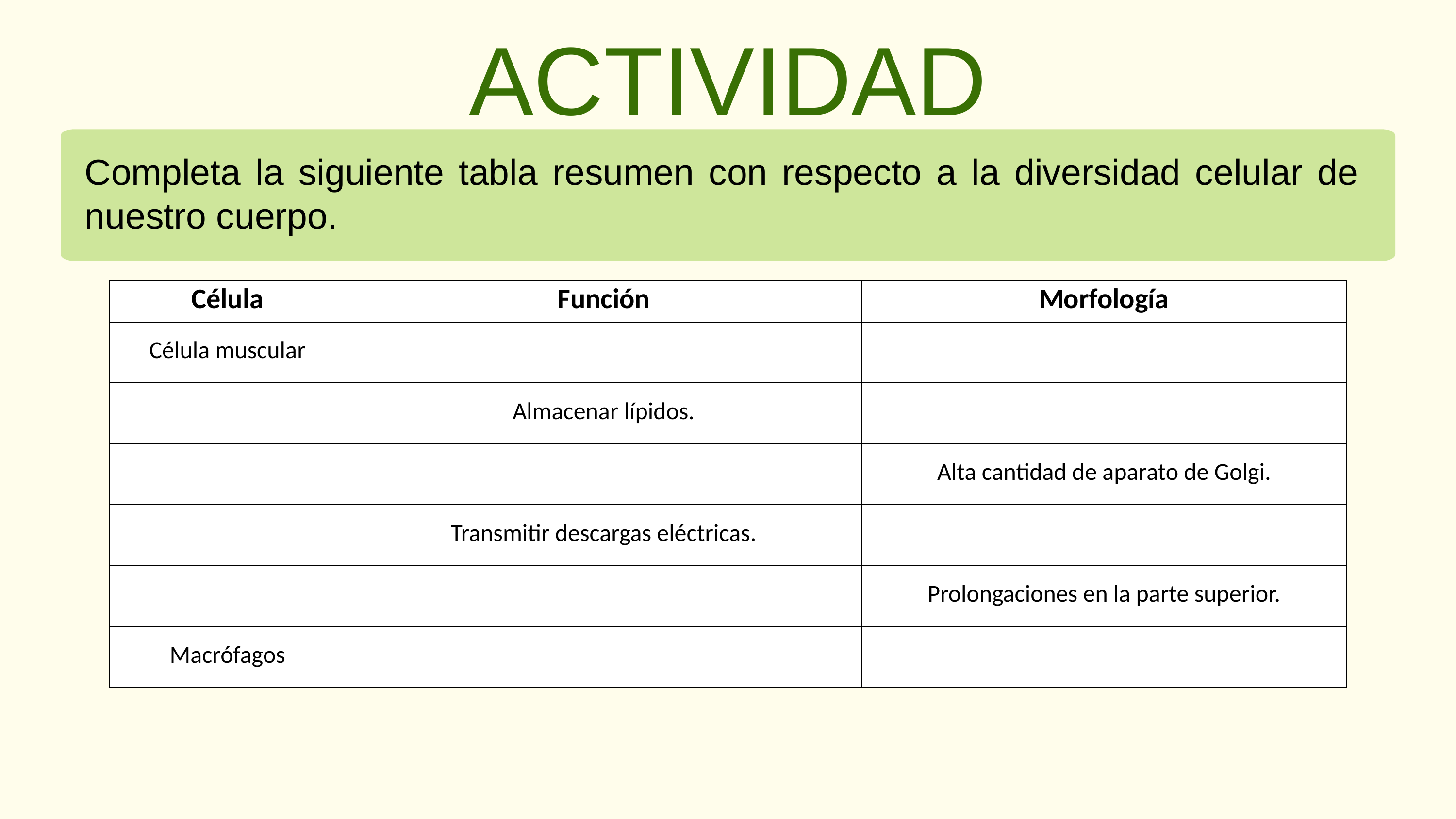

ACTIVIDAD 1

Completa la siguiente tabla resumen con respecto a la diversidad celular de nuestro cuerpo.
| Célula | Función | Morfología |
| --- | --- | --- |
| Célula muscular |  |  |
|  | Almacenar lípidos. |  |
|  |  | Alta cantidad de aparato de Golgi. |
|  | Transmitir descargas eléctricas. |  |
|  |  | Prolongaciones en la parte superior. |
| Macrófagos |  |  |